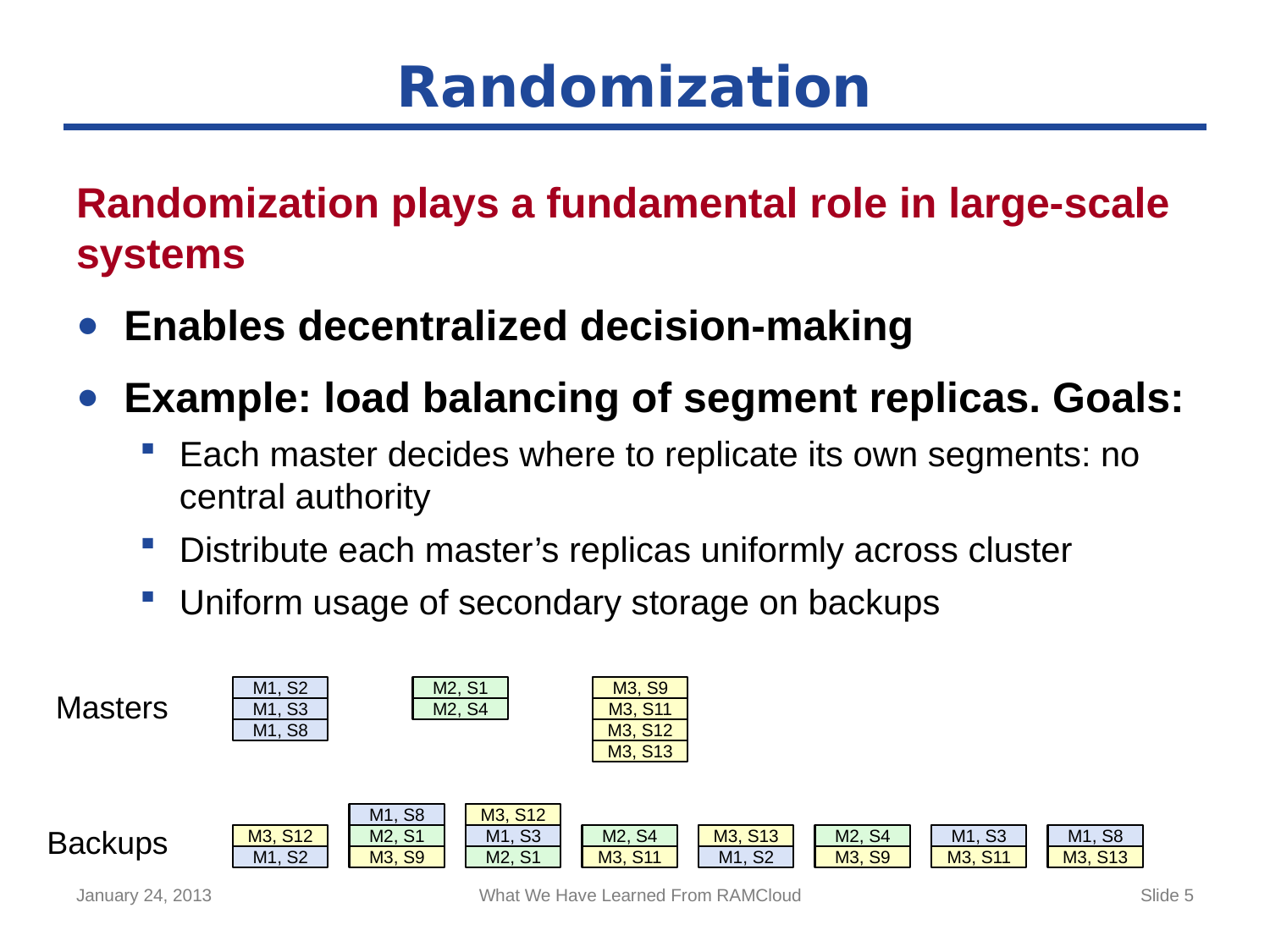

# Randomization
Randomization plays a fundamental role in large-scale systems
Enables decentralized decision-making
Example: load balancing of segment replicas. Goals:
Each master decides where to replicate its own segments: no central authority
Distribute each master’s replicas uniformly across cluster
Uniform usage of secondary storage on backups

M1, S2
M2, S1
M3, S9
Masters
M1, S3
M2, S4
M3, S11
M1, S8
M3, S12
M3, S13
M1, S8
M3, S12
Backups
M3, S12
M2, S1
M1, S3
M2, S4
M3, S13
M2, S4
M1, S3
M1, S8
M1, S2
M3, S9
M2, S1
M3, S11
M1, S2
M3, S9
M3, S11
M3, S13
January 24, 2013
What We Have Learned From RAMCloud
Slide 5